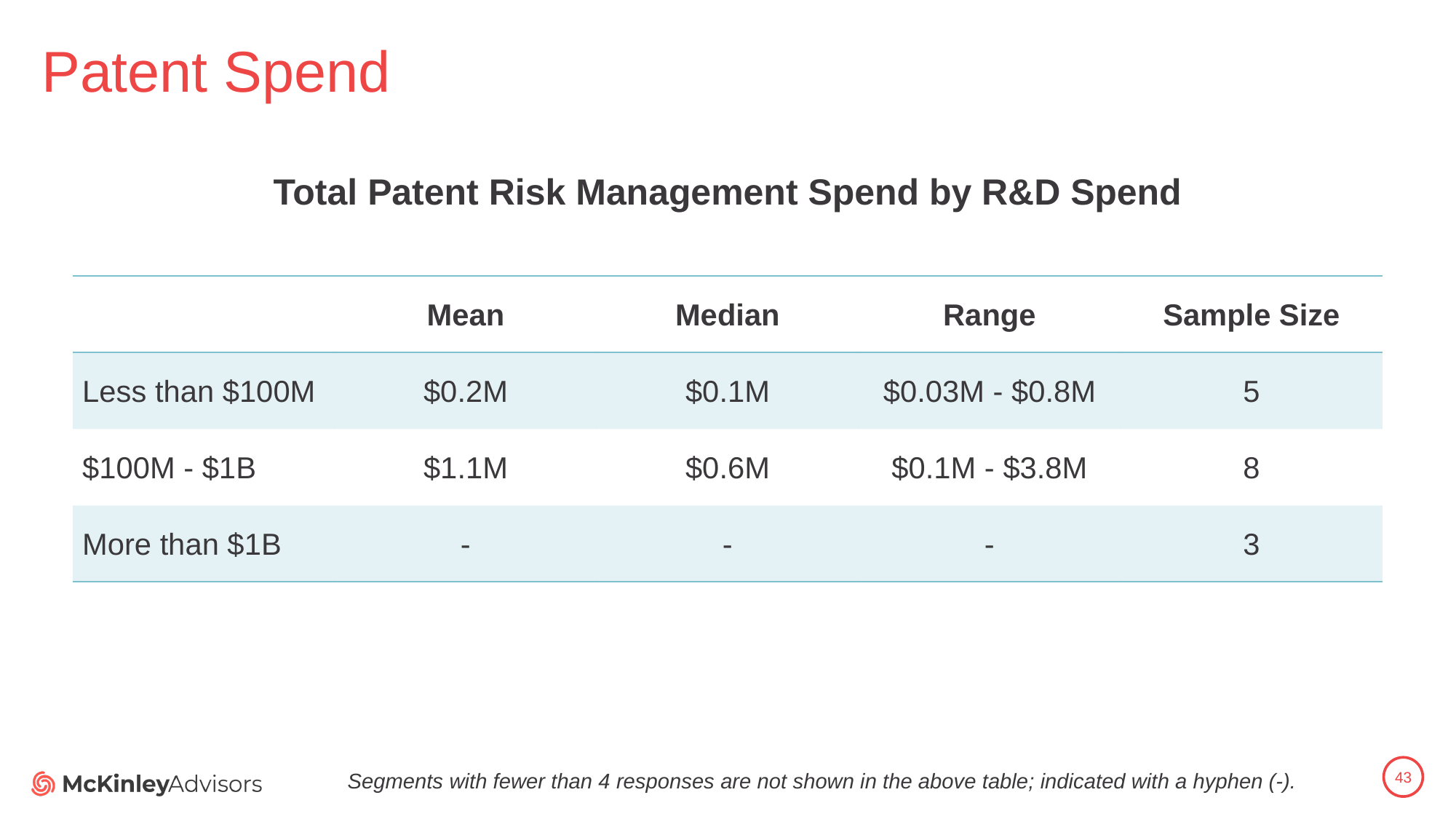

# Patent Spend
Total Patent Risk Management Spend by R&D Spend
|  | Mean | Median | Range | Sample Size |
| --- | --- | --- | --- | --- |
| Less than $100M | $0.2M | $0.1M | $0.03M - $0.8M | 5 |
| $100M - $1B | $1.1M | $0.6M | $0.1M - $3.8M | 8 |
| More than $1B | - | - | - | 3 |
43
Segments with fewer than 4 responses are not shown in the above table; indicated with a hyphen (-).